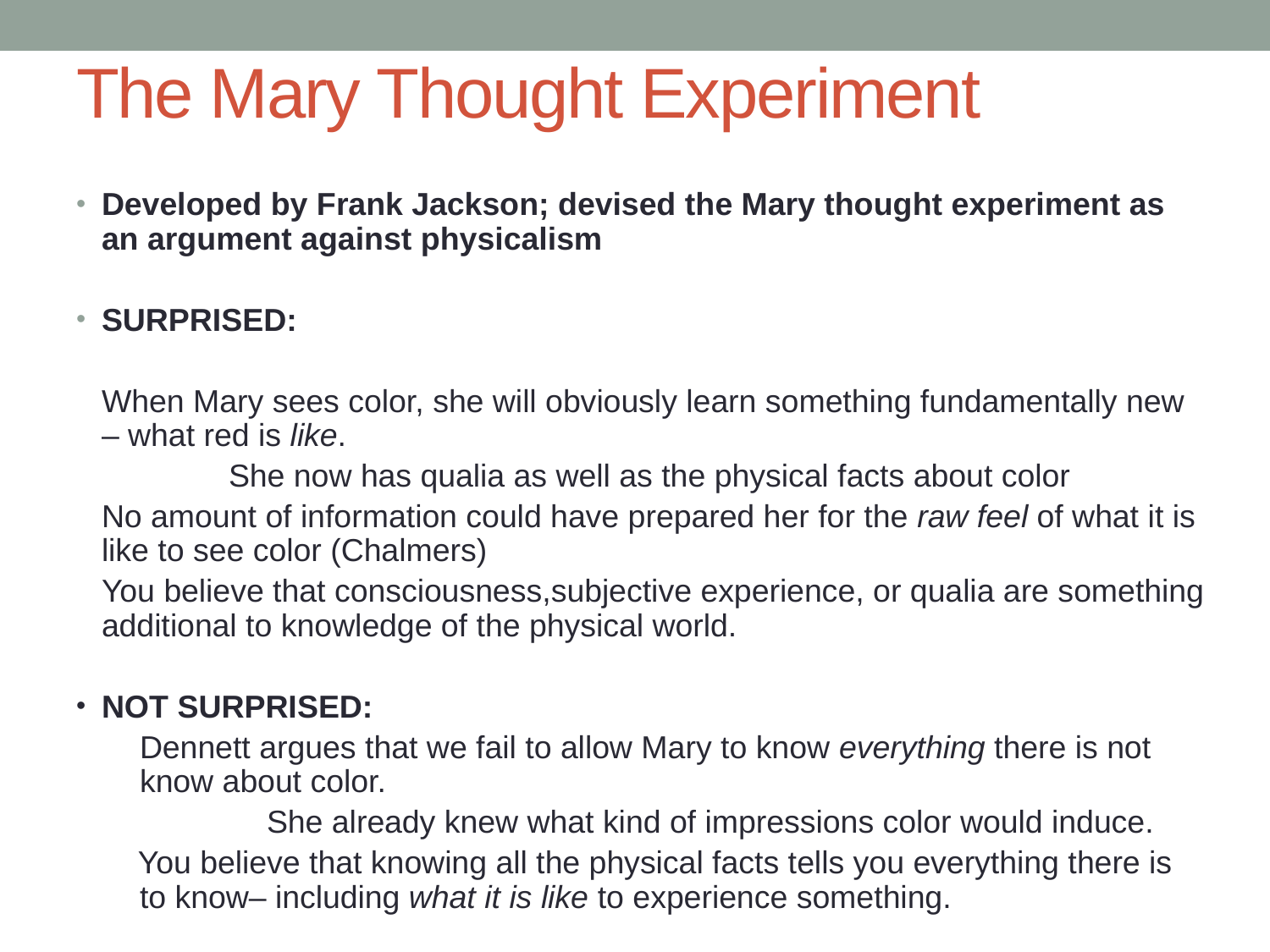

# The Mary Thought Experiment

Developed by Frank Jackson; devised the Mary thought experiment as an argument against physicalism

SURPRISED:

	When Mary sees color, she will obviously learn something fundamentally new – what red is like.
		She now has qualia as well as the physical facts about color
	No amount of information could have prepared her for the raw feel of what it is like to see color (Chalmers)
	You believe that consciousness,subjective experience, or qualia are something additional to knowledge of the physical world.

NOT SURPRISED:
	Dennett argues that we fail to allow Mary to know everything there is not know about color.
		She already knew what kind of impressions color would induce.
You believe that knowing all the physical facts tells you everything there is to know– including what it is like to experience something.